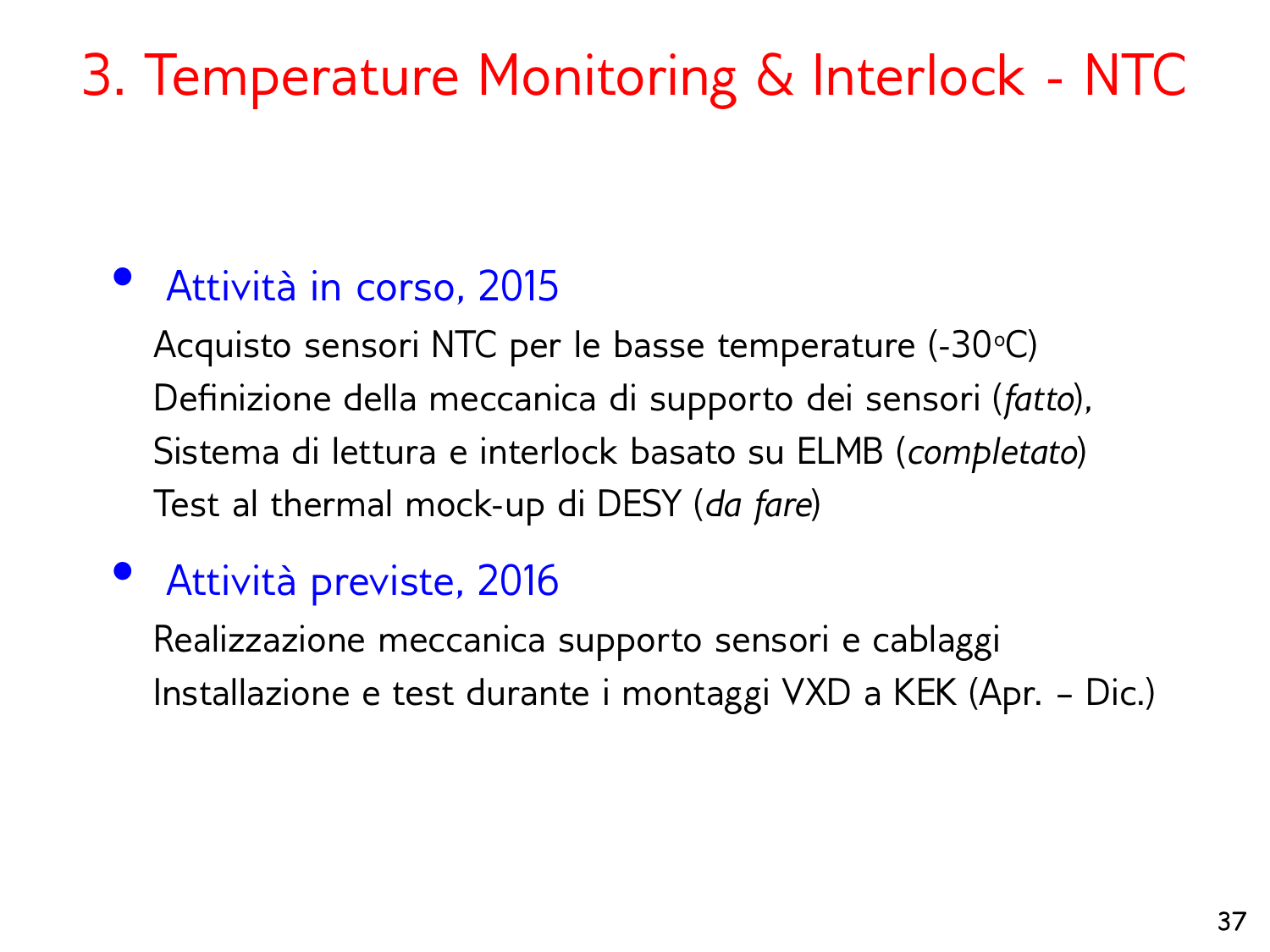

# 3. Temperature Monitoring & Interlock - NTC
Attività in corso, 2015
Acquisto sensori NTC per le basse temperature (-30oC)
Definizione della meccanica di supporto dei sensori (fatto),
Sistema di lettura e interlock basato su ELMB (completato)
Test al thermal mock-up di DESY (da fare)
Attività previste, 2016
Realizzazione meccanica supporto sensori e cablaggi
Installazione e test durante i montaggi VXD a KEK (Apr. – Dic.)
37